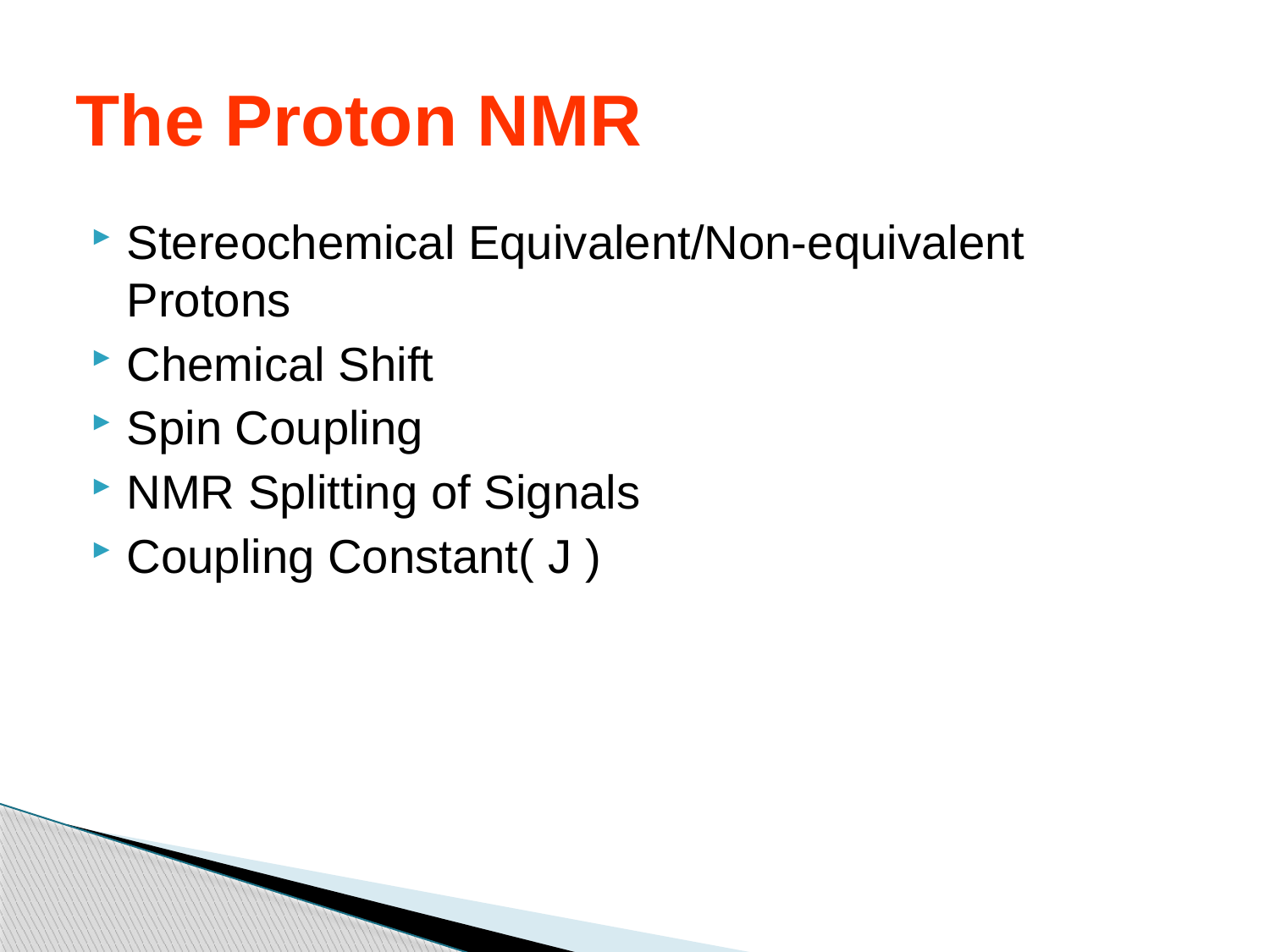

# The Proton NMR
Stereochemical Equivalent/Non-equivalent Protons
Chemical Shift
Spin Coupling
NMR Splitting of Signals
Coupling Constant( J )